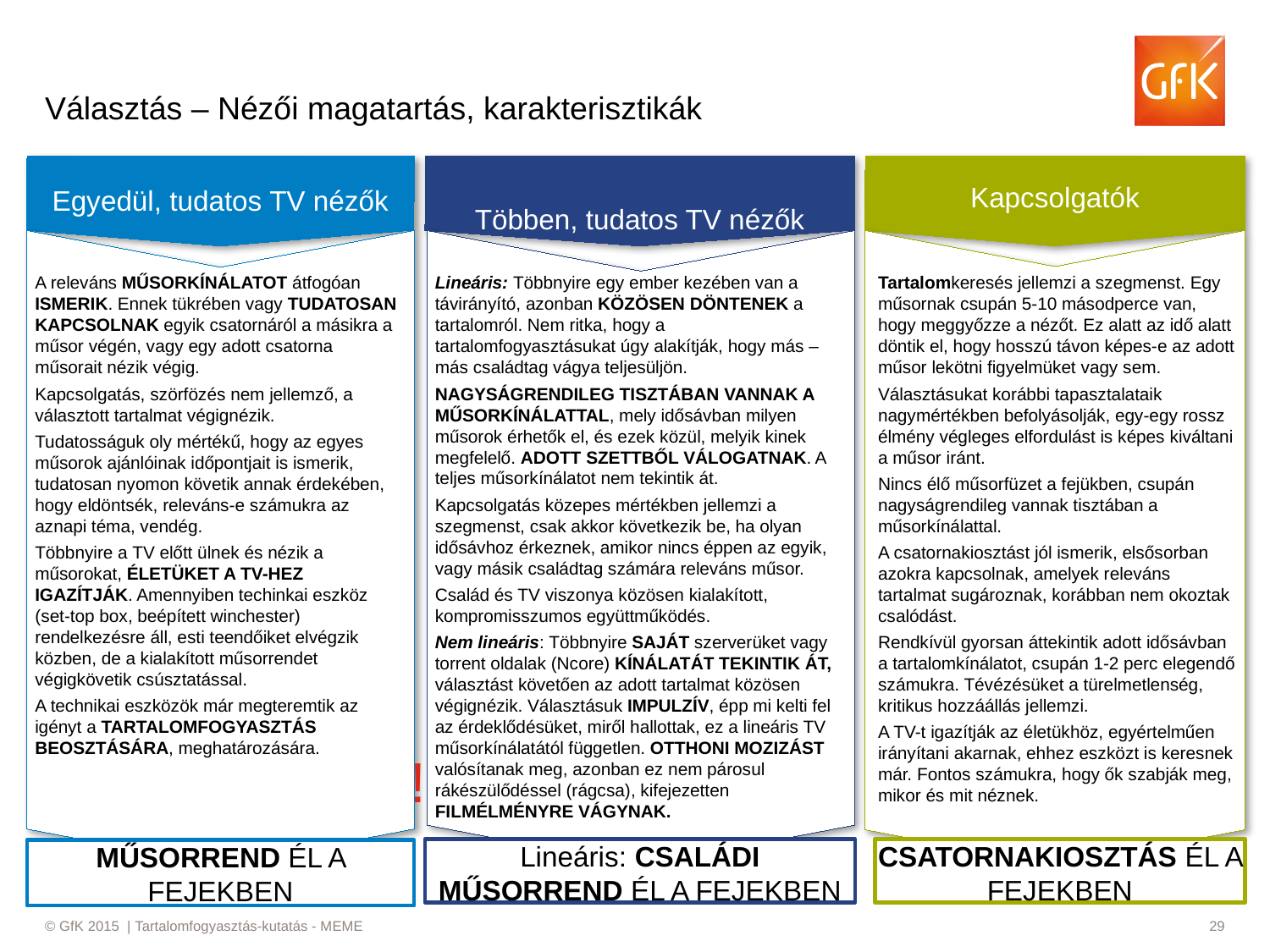

# Választás – Nézői magatartás, karakterisztikák
Kapcsolgatók
Egyedül, tudatos TV nézők
Többen, tudatos TV nézők
Tartalomkeresés jellemzi a szegmenst. Egy műsornak csupán 5-10 másodperce van, hogy meggyőzze a nézőt. Ez alatt az idő alatt döntik el, hogy hosszú távon képes-e az adott műsor lekötni figyelmüket vagy sem.
Választásukat korábbi tapasztalataik nagymértékben befolyásolják, egy-egy rossz élmény végleges elfordulást is képes kiváltani a műsor iránt.
Nincs élő műsorfüzet a fejükben, csupán nagyságrendileg vannak tisztában a műsorkínálattal.
A csatornakiosztást jól ismerik, elsősorban azokra kapcsolnak, amelyek releváns tartalmat sugároznak, korábban nem okoztak csalódást.
Rendkívül gyorsan áttekintik adott idősávban a tartalomkínálatot, csupán 1-2 perc elegendő számukra. Tévézésüket a türelmetlenség, kritikus hozzáállás jellemzi.
A TV-t igazítják az életükhöz, egyértelműen irányítani akarnak, ehhez eszközt is keresnek már. Fontos számukra, hogy ők szabják meg, mikor és mit néznek.
A releváns MŰSORKÍNÁLATOT átfogóan  ISMERIK. Ennek tükrében vagy TUDATOSAN KAPCSOLNAK egyik csatornáról a másikra a műsor végén, vagy egy adott csatorna műsorait nézik végig.
Kapcsolgatás, szörfözés nem jellemző, a választott tartalmat végignézik.
Tudatosságuk oly mértékű, hogy az egyes műsorok ajánlóinak időpontjait is ismerik, tudatosan nyomon követik annak érdekében, hogy eldöntsék, releváns-e számukra az aznapi téma, vendég.
Többnyire a TV előtt ülnek és nézik a műsorokat, ÉLETÜKET A TV-HEZ IGAZÍTJÁK. Amennyiben techinkai eszköz (set-top box, beépített winchester) rendelkezésre áll, esti teendőiket elvégzik közben, de a kialakított műsorrendet végigkövetik csúsztatással.
A technikai eszközök már megteremtik az igényt a TARTALOMFOGYASZTÁS BEOSZTÁSÁRA, meghatározására.
Lineáris: Többnyire egy ember kezében van a távirányító, azonban KÖZÖSEN DÖNTENEK a tartalomról. Nem ritka, hogy a tartalomfogyasztásukat úgy alakítják, hogy más – más családtag vágya teljesüljön.
NAGYSÁGRENDILEG TISZTÁBAN VANNAK A MŰSORKÍNÁLATTAL, mely idősávban milyen műsorok érhetők el, és ezek közül, melyik kinek megfelelő. ADOTT SZETTBŐL VÁLOGATNAK. A teljes műsorkínálatot nem tekintik át.
Kapcsolgatás közepes mértékben jellemzi a szegmenst, csak akkor következik be, ha olyan idősávhoz érkeznek, amikor nincs éppen az egyik, vagy másik családtag számára releváns műsor.
Család és TV viszonya közösen kialakított, kompromisszumos együttműködés.
Nem lineáris: Többnyire SAJÁT szerverüket vagy torrent oldalak (Ncore) KÍNÁLATÁT TEKINTIK ÁT, választást követően az adott tartalmat közösen végignézik. Választásuk IMPULZÍV, épp mi kelti fel az érdeklődésüket, miről hallottak, ez a lineáris TV műsorkínálatától független. OTTHONI MOZIZÁST valósítanak meg, azonban ez nem párosul rákészülődéssel (rágcsa), kifejezetten  FILMÉLMÉNYRE VÁGYNAK.

!
Lineáris: CSALÁDI MŰSORREND ÉL A FEJEKBEN
CSATORNAKIOSZTÁS ÉL A FEJEKBEN
MŰSORREND ÉL A FEJEKBEN